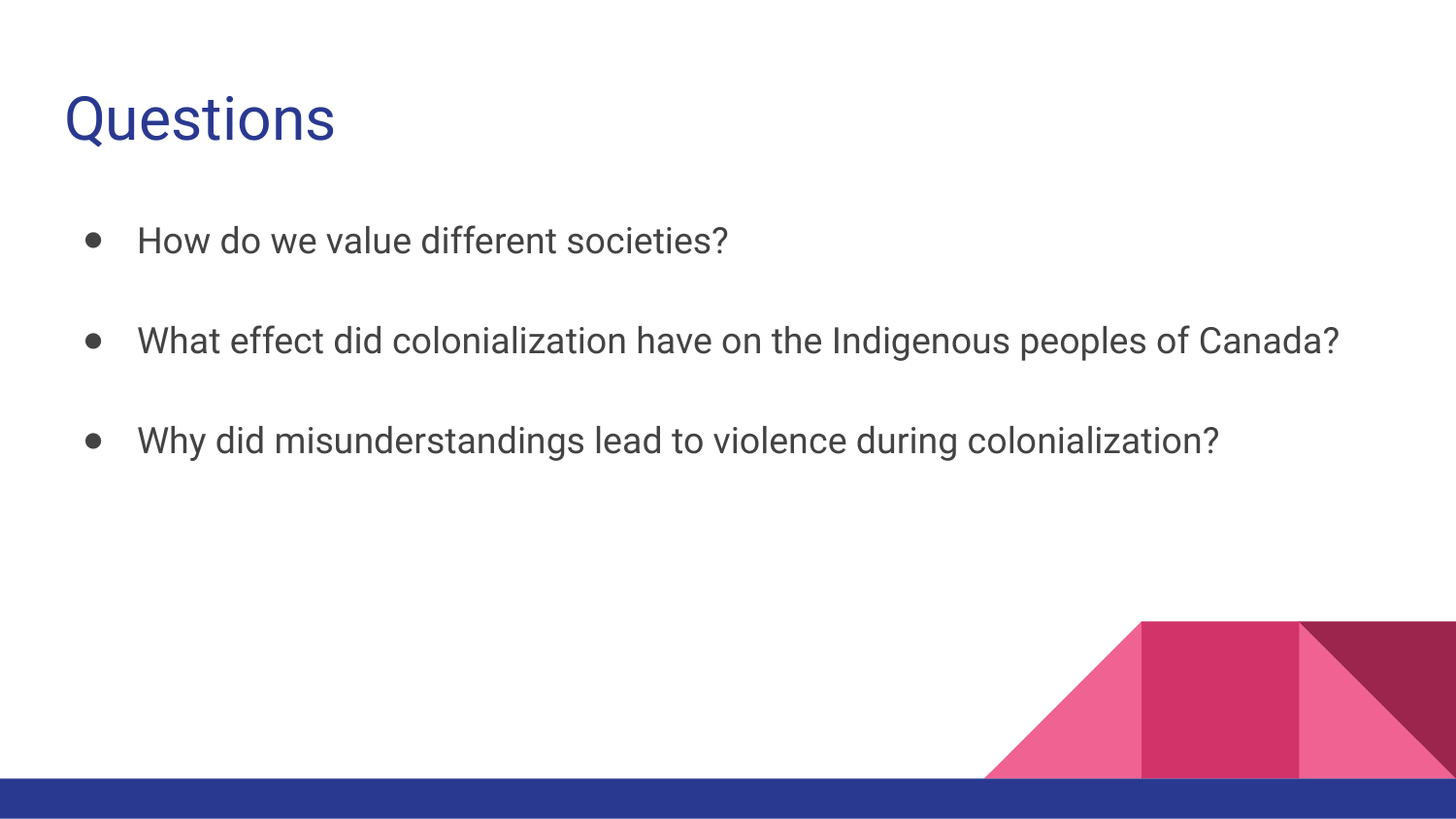

# Questions
How do we value different societies?

What effect did colonialization have on the Indigenous peoples of Canada?

Why did misunderstandings lead to violence during colonialization?